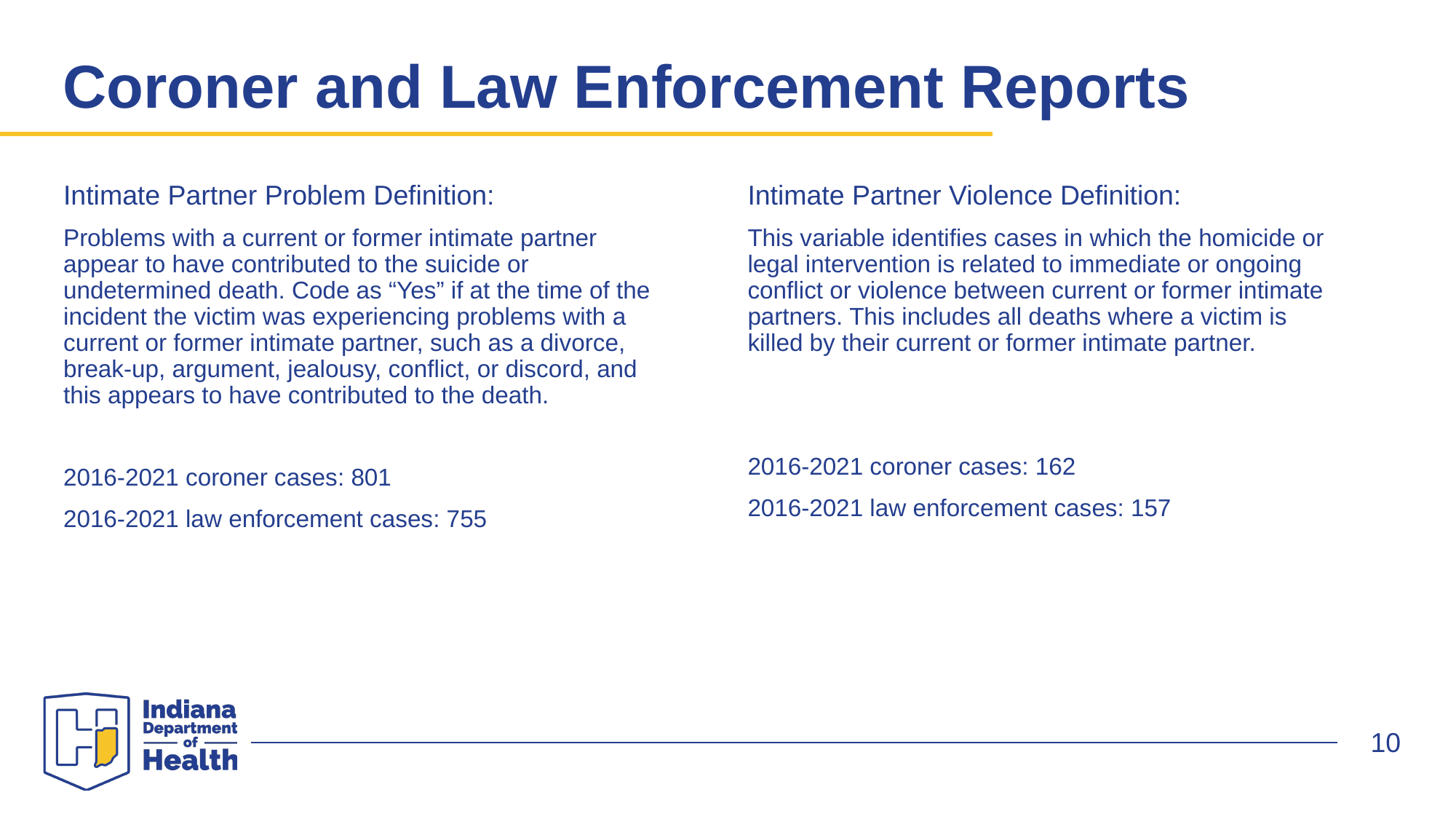

# Coroner and Law Enforcement Reports
Intimate Partner Problem Definition:
Problems with a current or former intimate partner appear to have contributed to the suicide or undetermined death. Code as “Yes” if at the time of the incident the victim was experiencing problems with a current or former intimate partner, such as a divorce, break-up, argument, jealousy, conflict, or discord, and this appears to have contributed to the death.

2016-2021 coroner cases: 801
2016-2021 law enforcement cases: 755
Intimate Partner Violence Definition:
This variable identifies cases in which the homicide or legal intervention is related to immediate or ongoing conflict or violence between current or former intimate partners. This includes all deaths where a victim is killed by their current or former intimate partner.

2016-2021 coroner cases: 162
2016-2021 law enforcement cases: 157

10